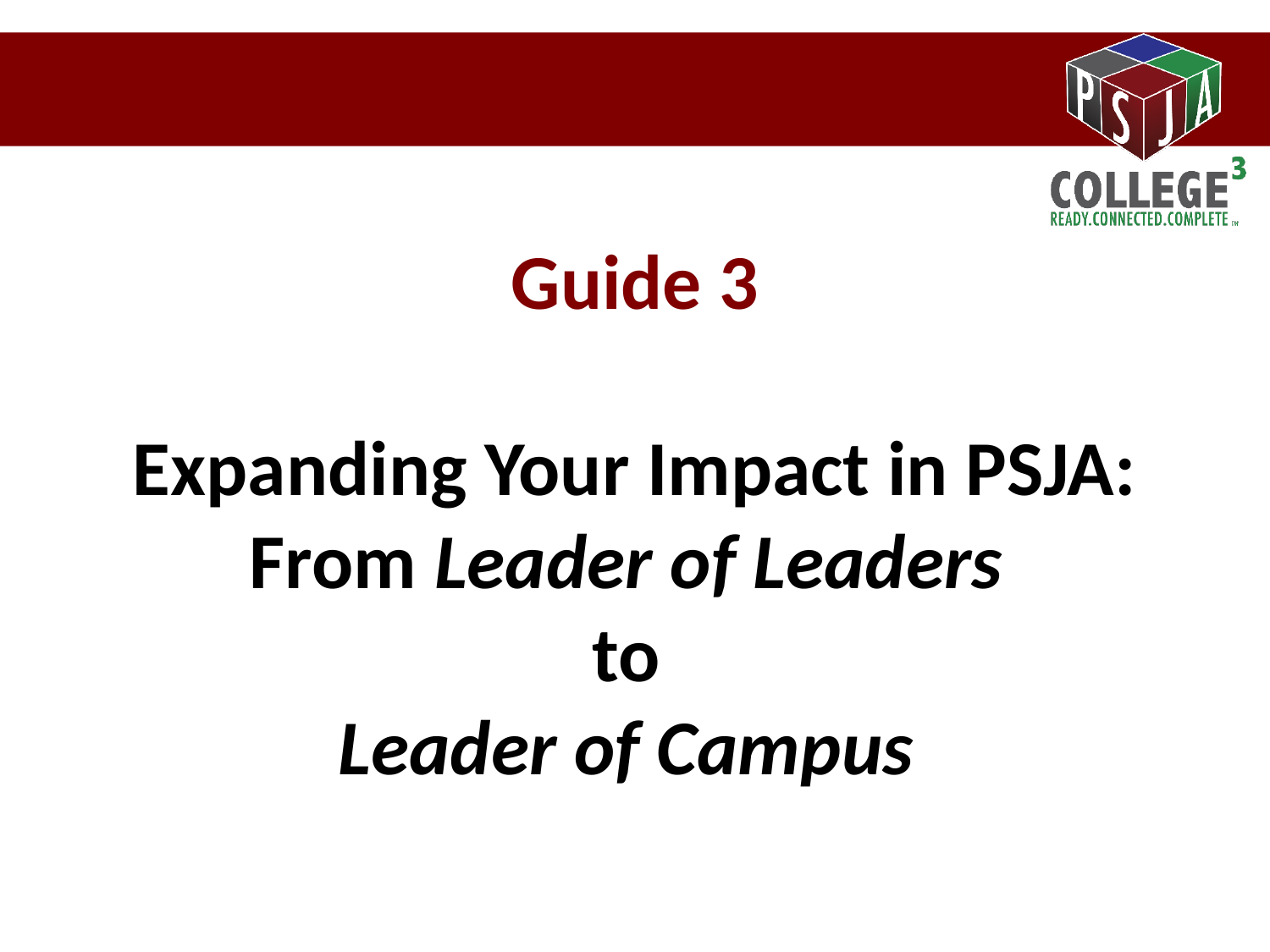

Guide 3

Expanding Your Impact in PSJA:
From Leader of Leaders
to
Leader of Campus